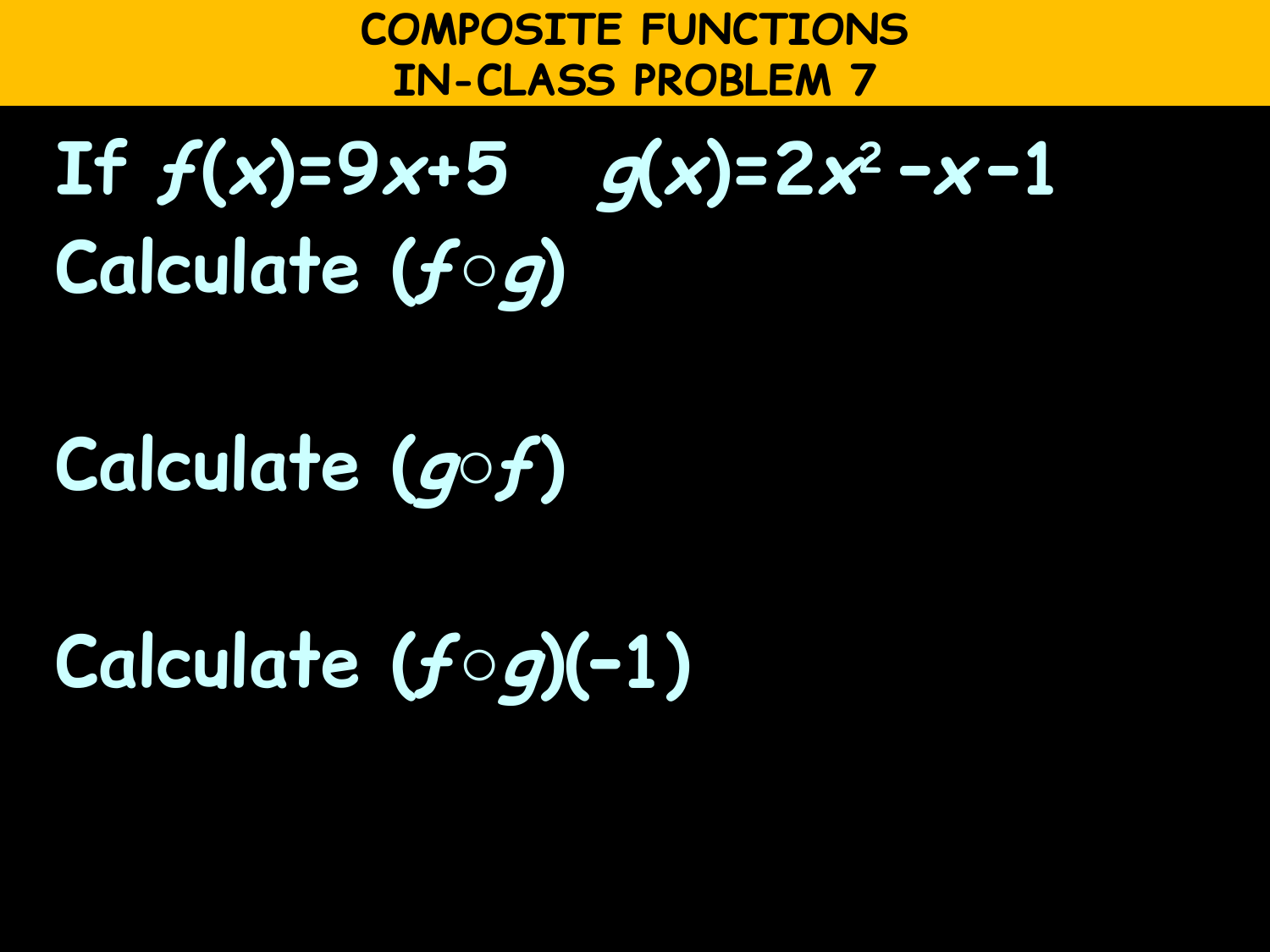

COMPOSITE FUNCTIONS
IN-CLASS PROBLEM 7
If ƒ(x)=9x+5   g(x)=2x2 –x –1
Calculate (ƒ○g)

Calculate (g○ƒ)

Calculate (ƒ○g)(–1)